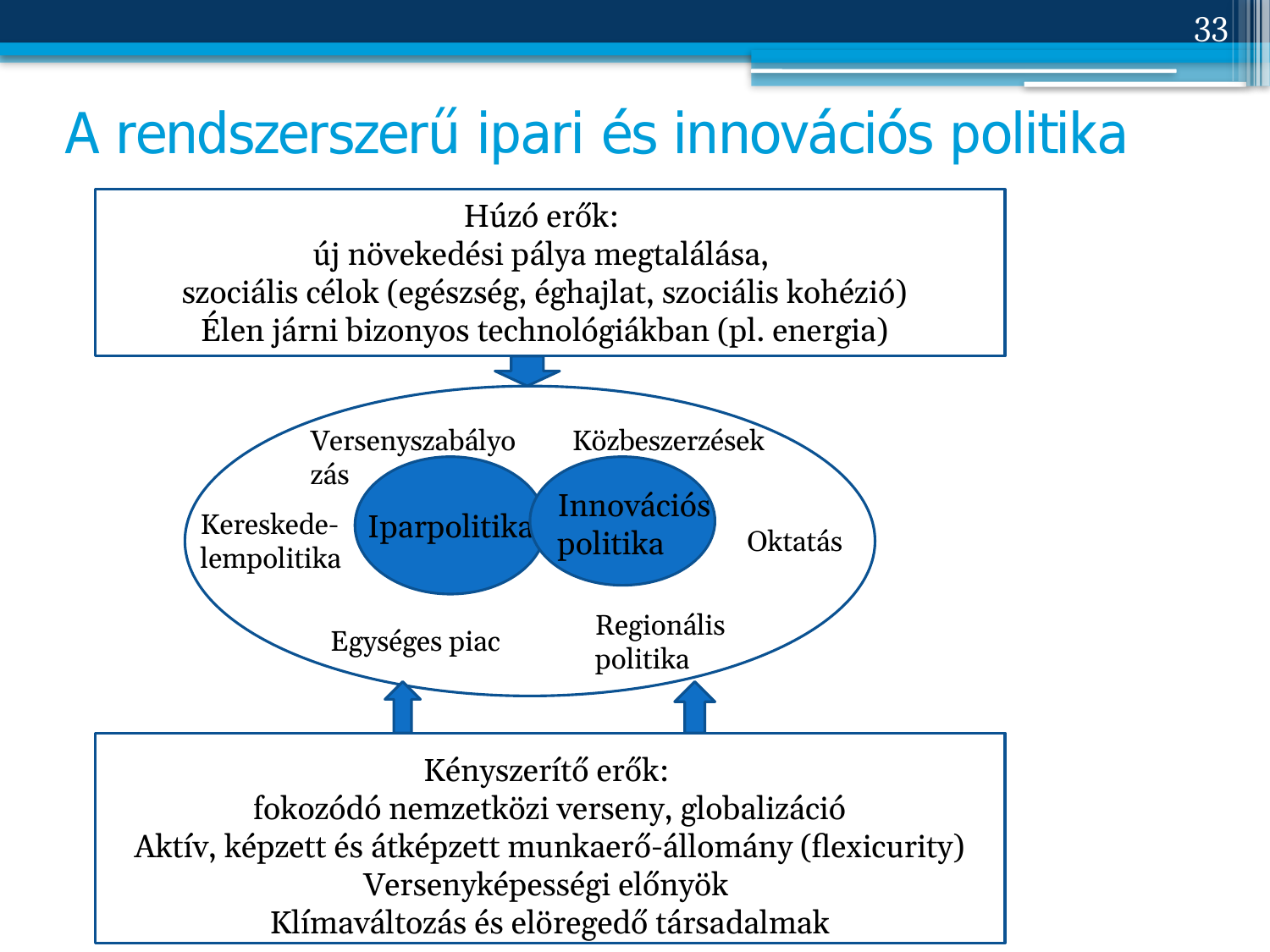

33
# A rendszerszerű ipari és innovációs politika

Húzó erők:
új növekedési pálya megtalálása,
szociális célok (egészség, éghajlat, szociális kohézió)
Élen járni bizonyos technológiákban (pl. energia)

Versenyszabályozás
Közbeszerzések

Innovációs politika
Iparpolitika
Kereskede-lempolitika
Oktatás
Regionális politika
Egységes piac

Kényszerítő erők:
fokozódó nemzetközi verseny, globalizáció
Aktív, képzett és átképzett munkaerő-állomány (flexicurity)
Versenyképességi előnyök
Klímaváltozás és elöregedő társadalmak